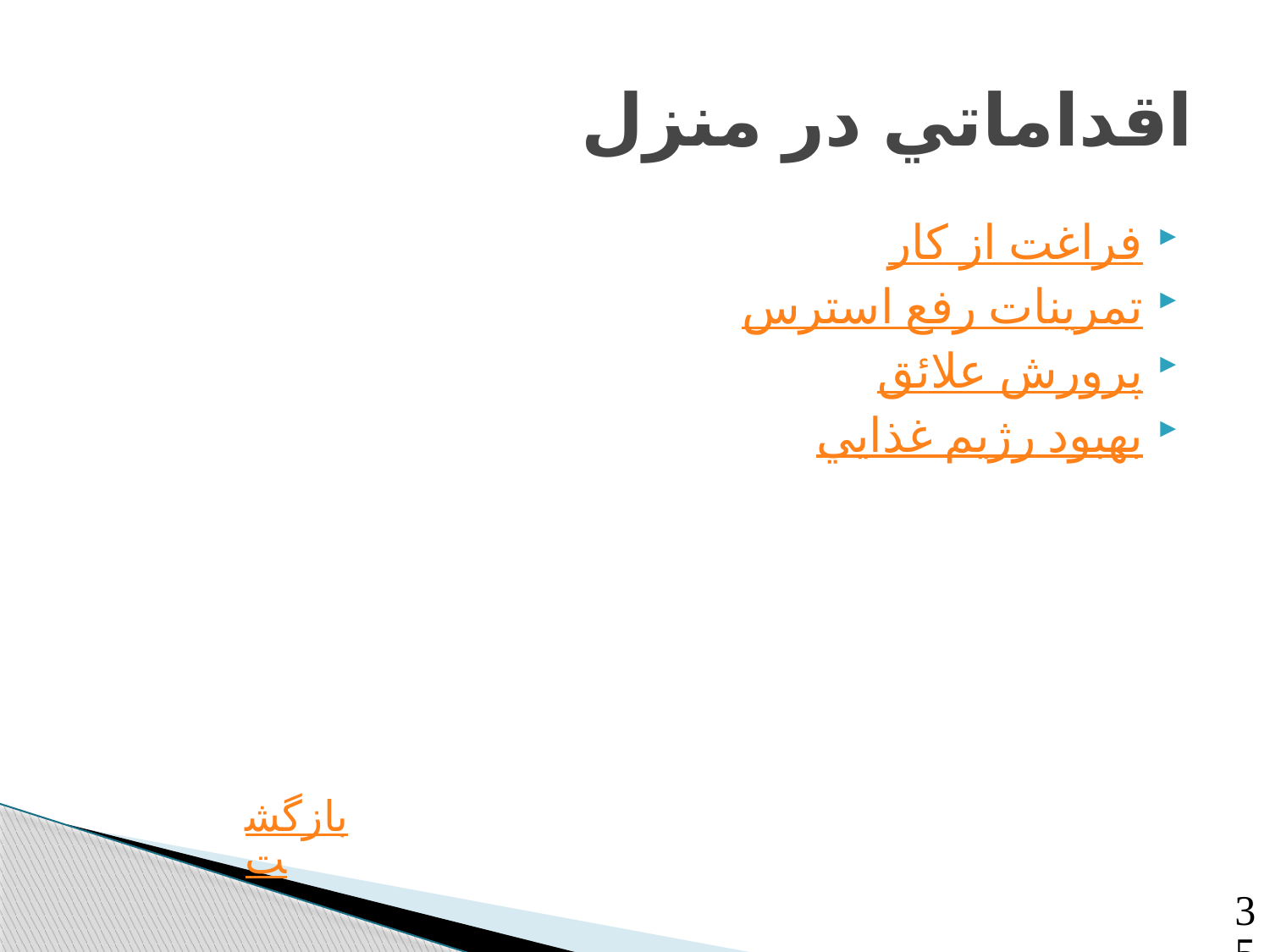

# اقداماتي در منزل
فراغت از كار
تمرينات رفع استرس
پرورش علائق
بهبود رژيم غذايي
بازگشت
35